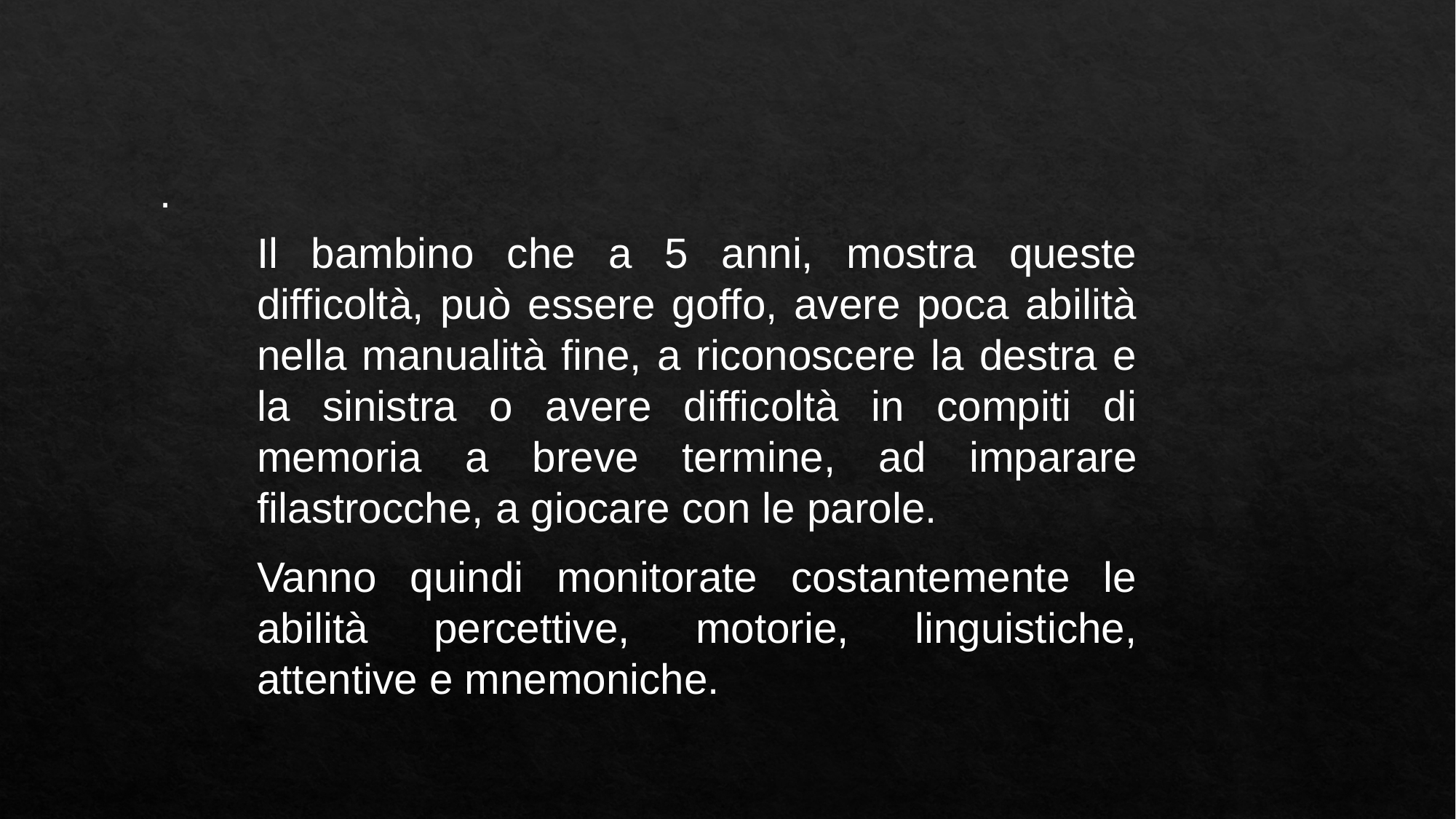

.

Il bambino che a 5 anni, mostra queste difficoltà, può essere goffo, avere poca abilità nella manualità fine, a riconoscere la destra e la sinistra o avere difficoltà in compiti di memoria a breve termine, ad imparare filastrocche, a giocare con le parole.
Vanno quindi monitorate costantemente le abilità percettive, motorie, linguistiche, attentive e mnemoniche.